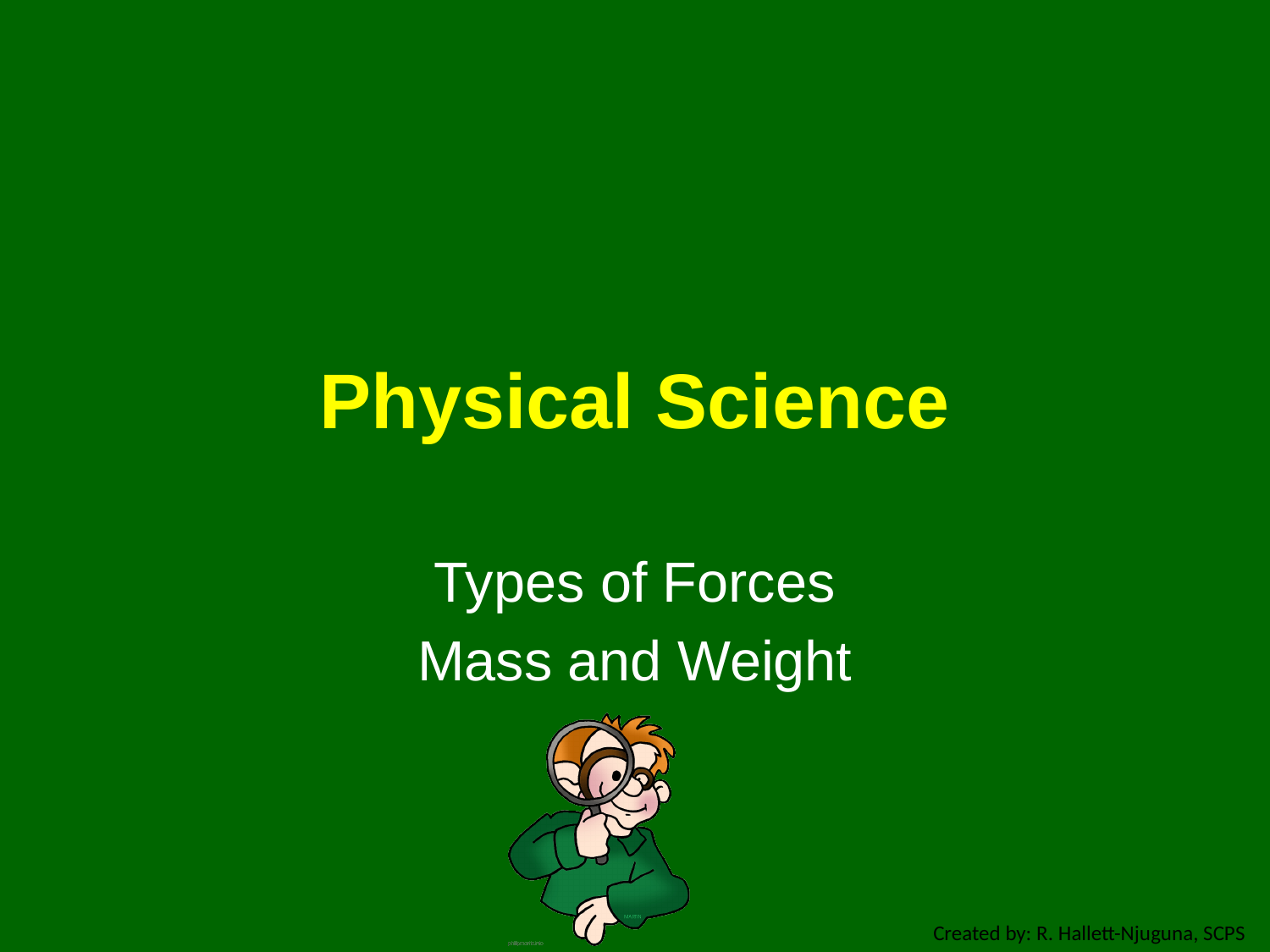

# Physical Science
Types of Forces
Mass and Weight